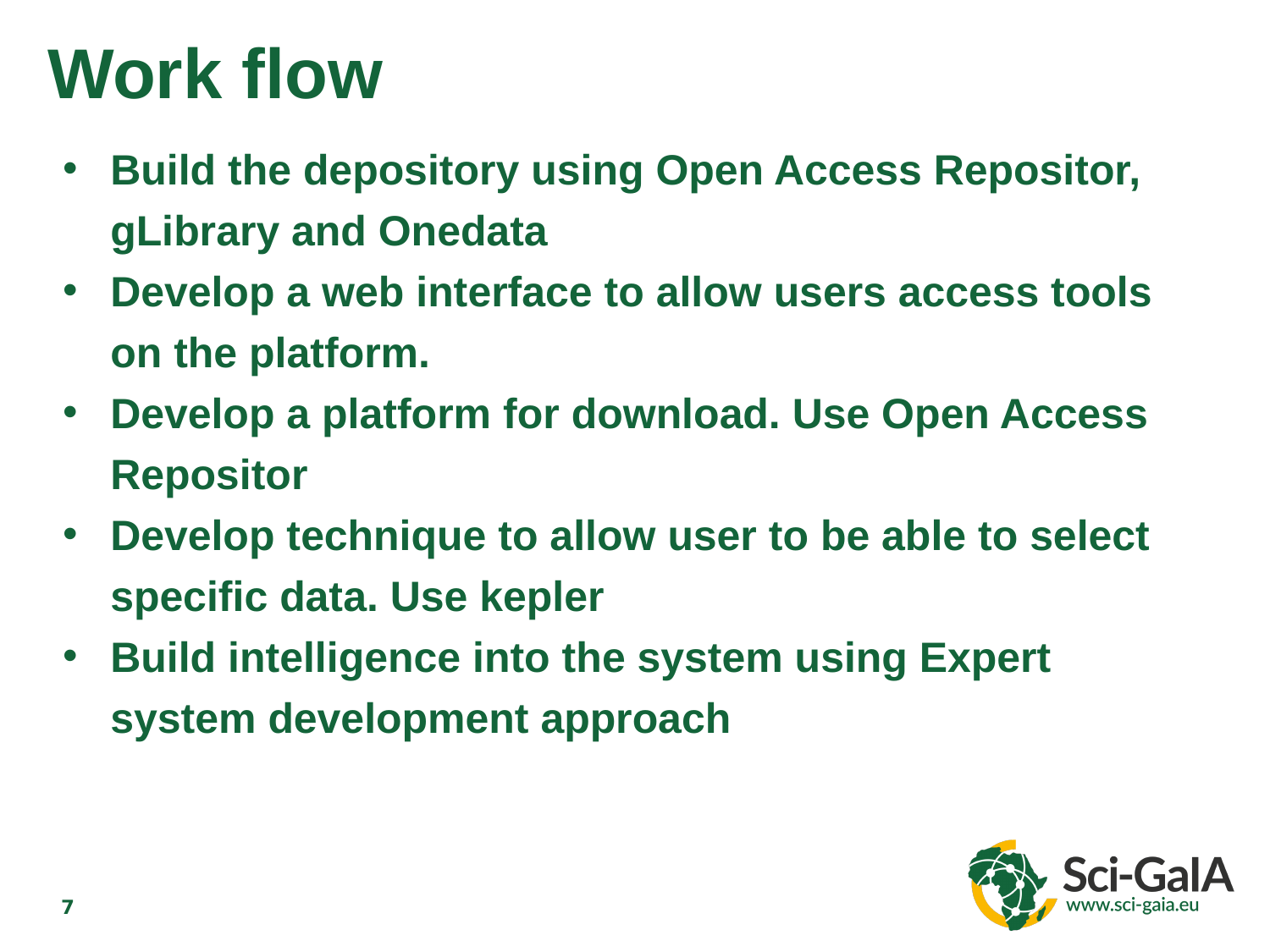

Work flow
Build the depository using Open Access Repositor, gLibrary and Onedata
Develop a web interface to allow users access tools on the platform.
Develop a platform for download. Use Open Access Repositor
Develop technique to allow user to be able to select specific data. Use kepler
Build intelligence into the system using Expert system development approach
7